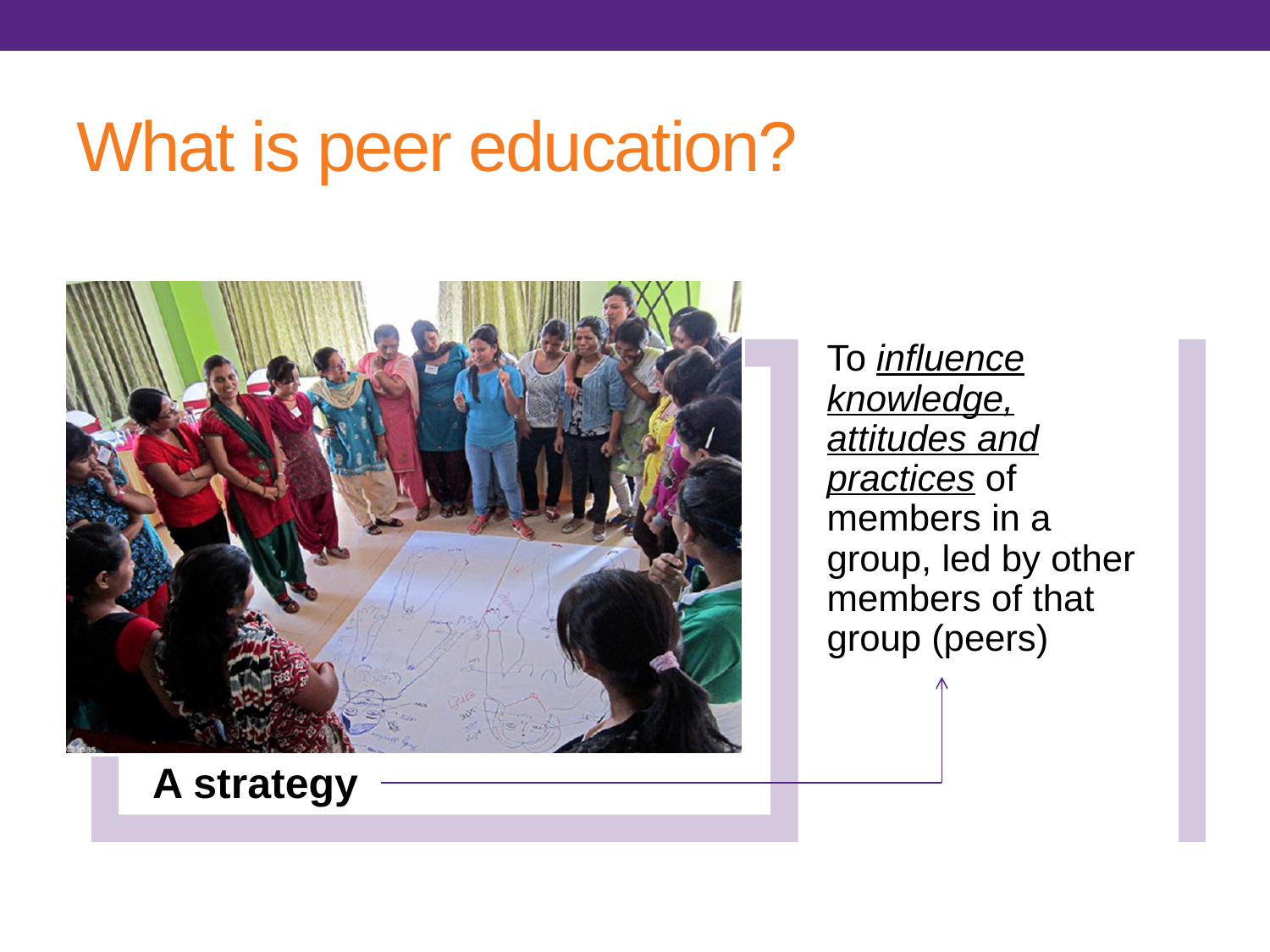

# What is peer education?
A strategy
To influence knowledge, attitudes and practices of members in a group, led by other members of that group (peers)